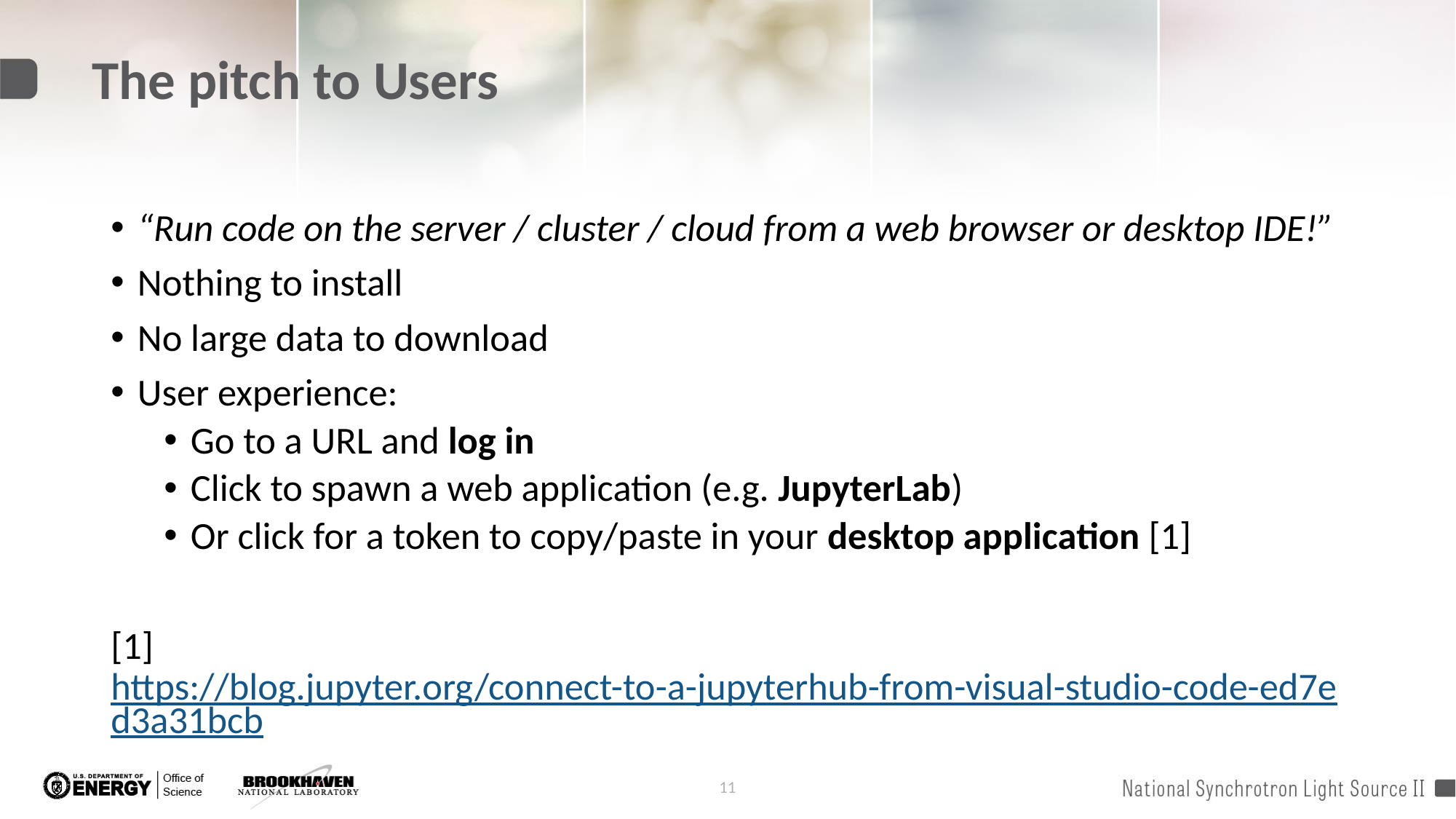

# The pitch to Users
“Run code on the server / cluster / cloud from a web browser or desktop IDE!”
Nothing to install
No large data to download
User experience:
Go to a URL and log in
Click to spawn a web application (e.g. JupyterLab)
Or click for a token to copy/paste in your desktop application [1]

[1] https://blog.jupyter.org/connect-to-a-jupyterhub-from-visual-studio-code-ed7ed3a31bcb
11